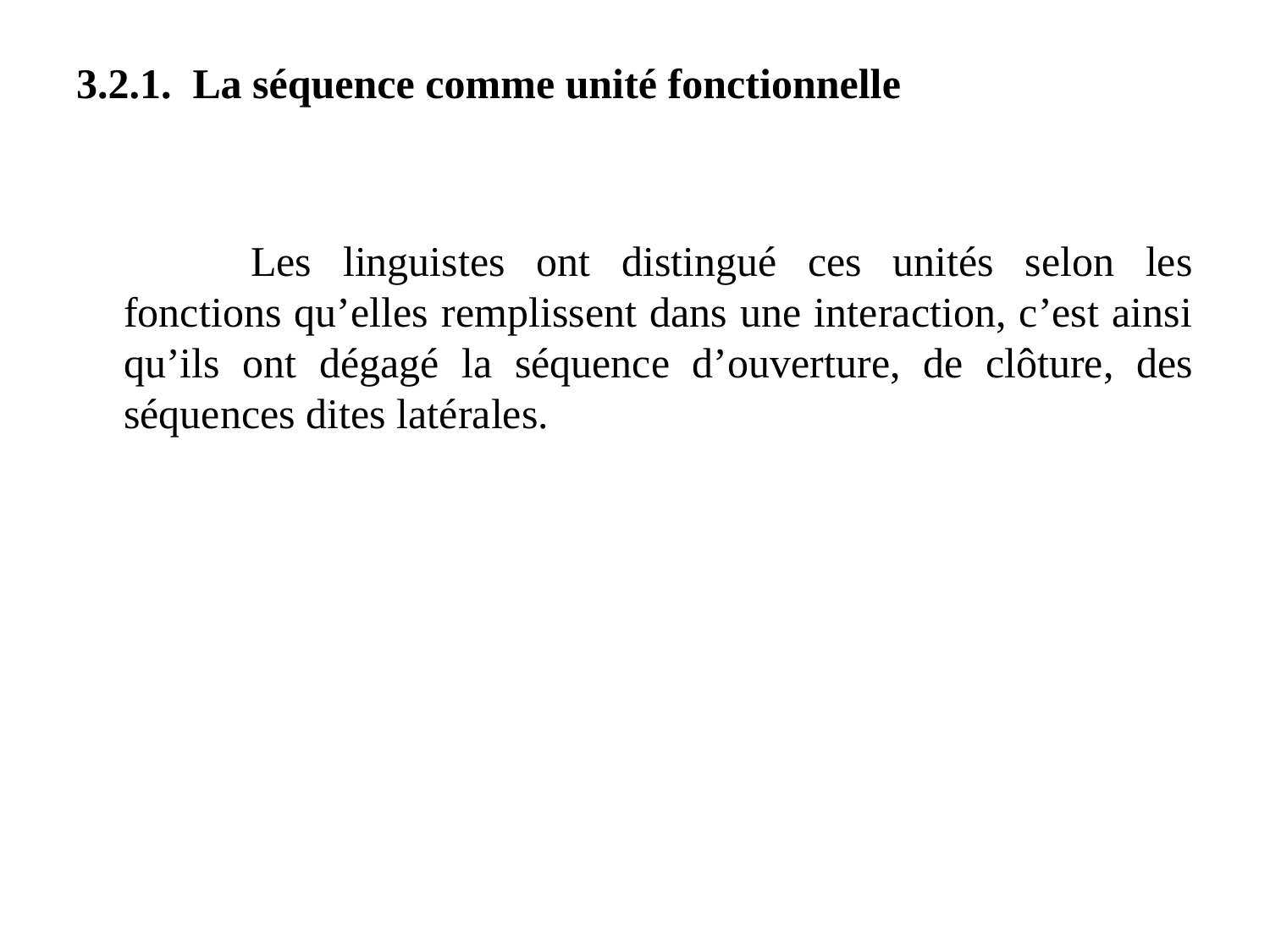

3.2.1.  La séquence comme unité fonctionnelle

		Les linguistes ont distingué ces unités selon les fonctions qu’elles remplissent dans une interaction, c’est ainsi qu’ils ont dégagé la séquence d’ouverture, de clôture, des séquences dites latérales.